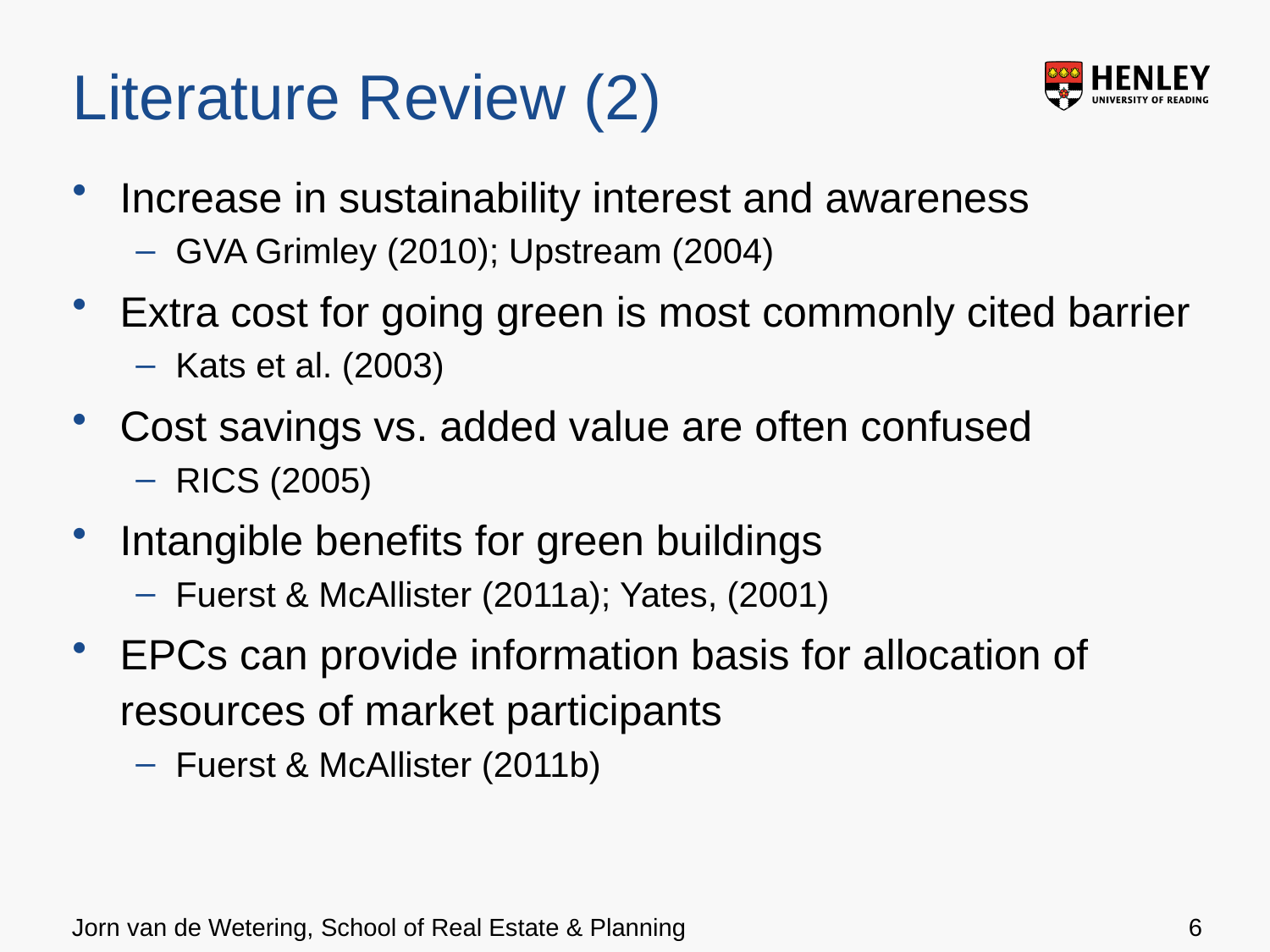

# Literature Review (2)
Increase in sustainability interest and awareness
GVA Grimley (2010); Upstream (2004)
Extra cost for going green is most commonly cited barrier
Kats et al. (2003)
Cost savings vs. added value are often confused
RICS (2005)
Intangible benefits for green buildings
Fuerst & McAllister (2011a); Yates, (2001)
EPCs can provide information basis for allocation of resources of market participants
Fuerst & McAllister (2011b)
6